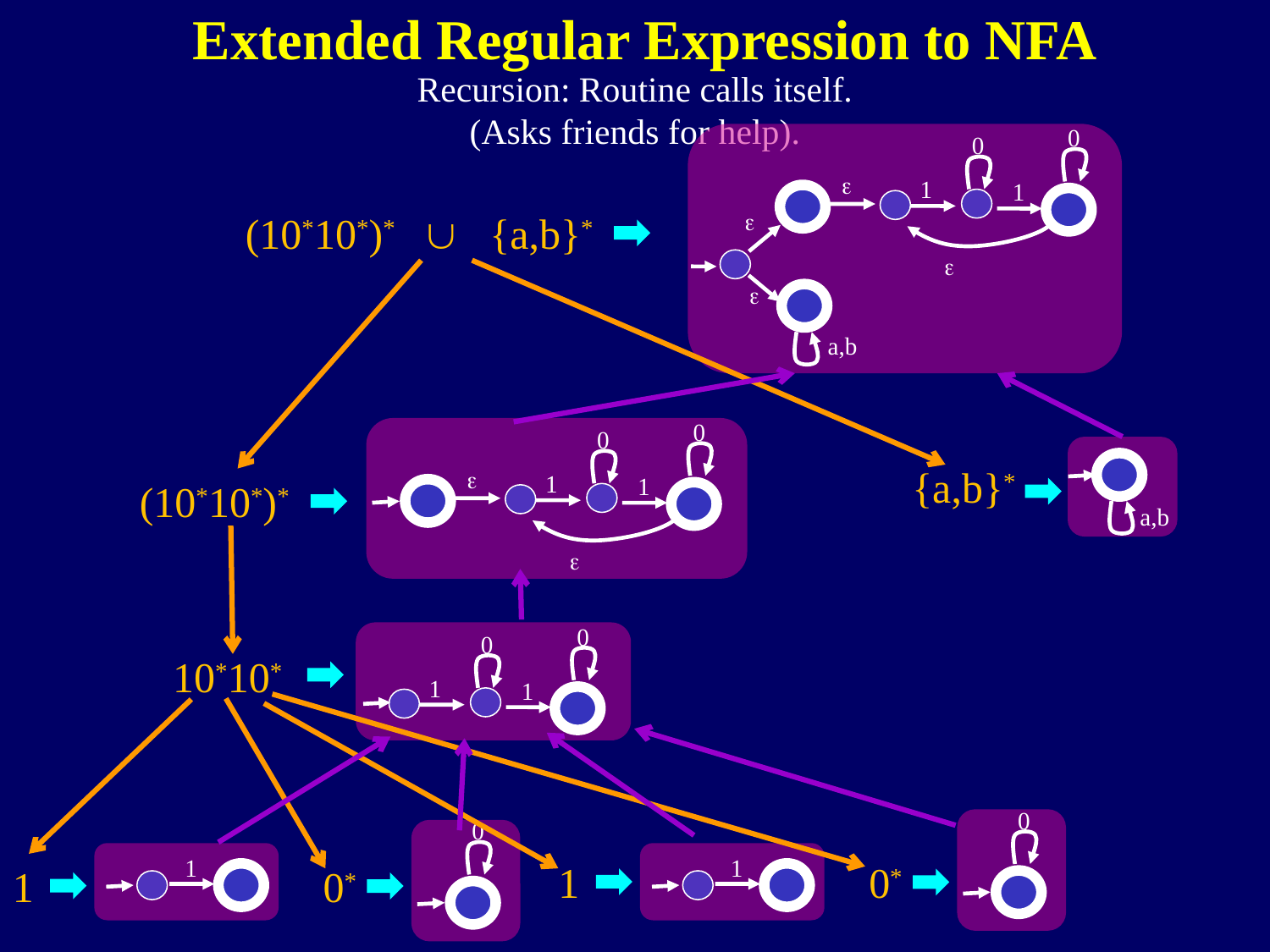

Extended Regular Expression to NFA
Recursion: Routine calls itself.
(Asks friends for help).
0

0

ε
1
1

ε

ε

ε

a,b

(10*10*)*    ∪   {a,b}*

0

0

ε
1
1

ε

a,b

{a,b}*
(10*10*)*

0

0

1
1

10*10*

0

0

1

1

0*
1
0*
1